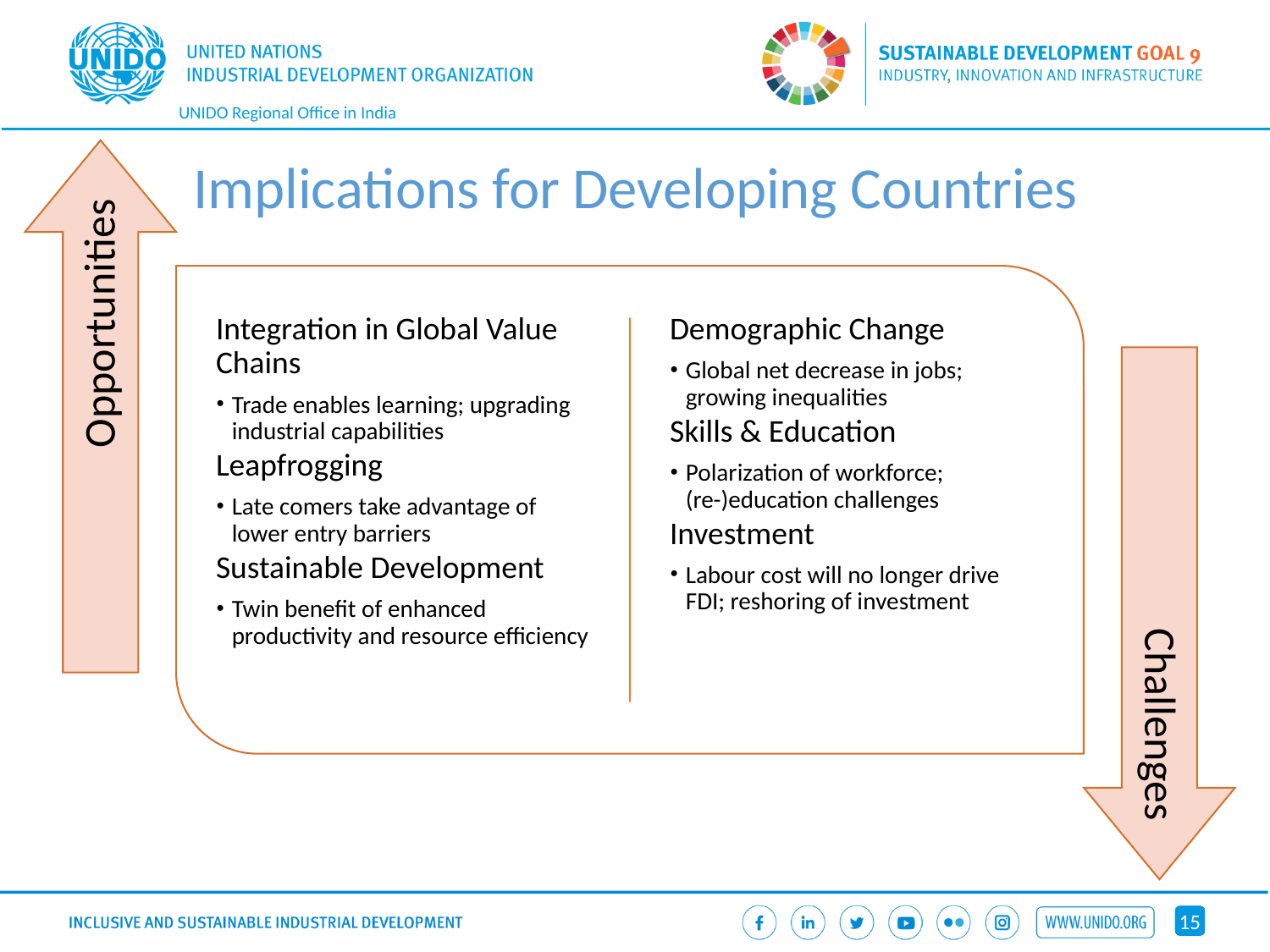

Integration in Global Value Chains
Trade enables learning; upgrading industrial capabilities
Leapfrogging
Late comers take advantage of lower entry barriers
Sustainable Development
Twin benefit of enhanced productivity and resource efficiency
Demographic Change
Global net decrease in jobs; growing inequalities
Skills & Education
Polarization of workforce; (re-)education challenges
Investment
Labour cost will no longer drive FDI; reshoring of investment
Opportunities
Challenges
# Implications for Developing Countries